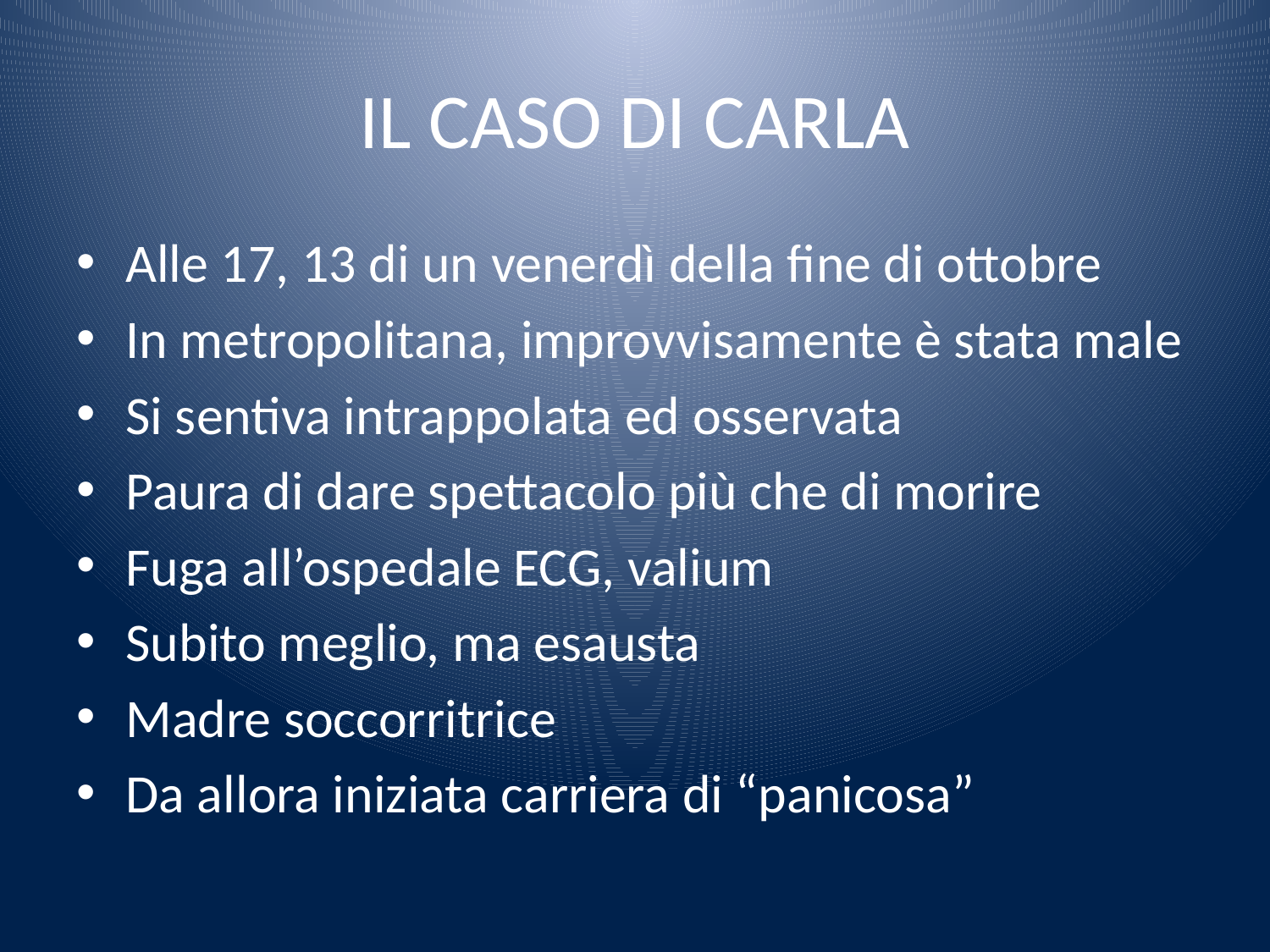

# IL CASO DI CARLA
Alle 17, 13 di un venerdì della fine di ottobre
In metropolitana, improvvisamente è stata male
Si sentiva intrappolata ed osservata
Paura di dare spettacolo più che di morire
Fuga all’ospedale ECG, valium
Subito meglio, ma esausta
Madre soccorritrice
Da allora iniziata carriera di “panicosa”